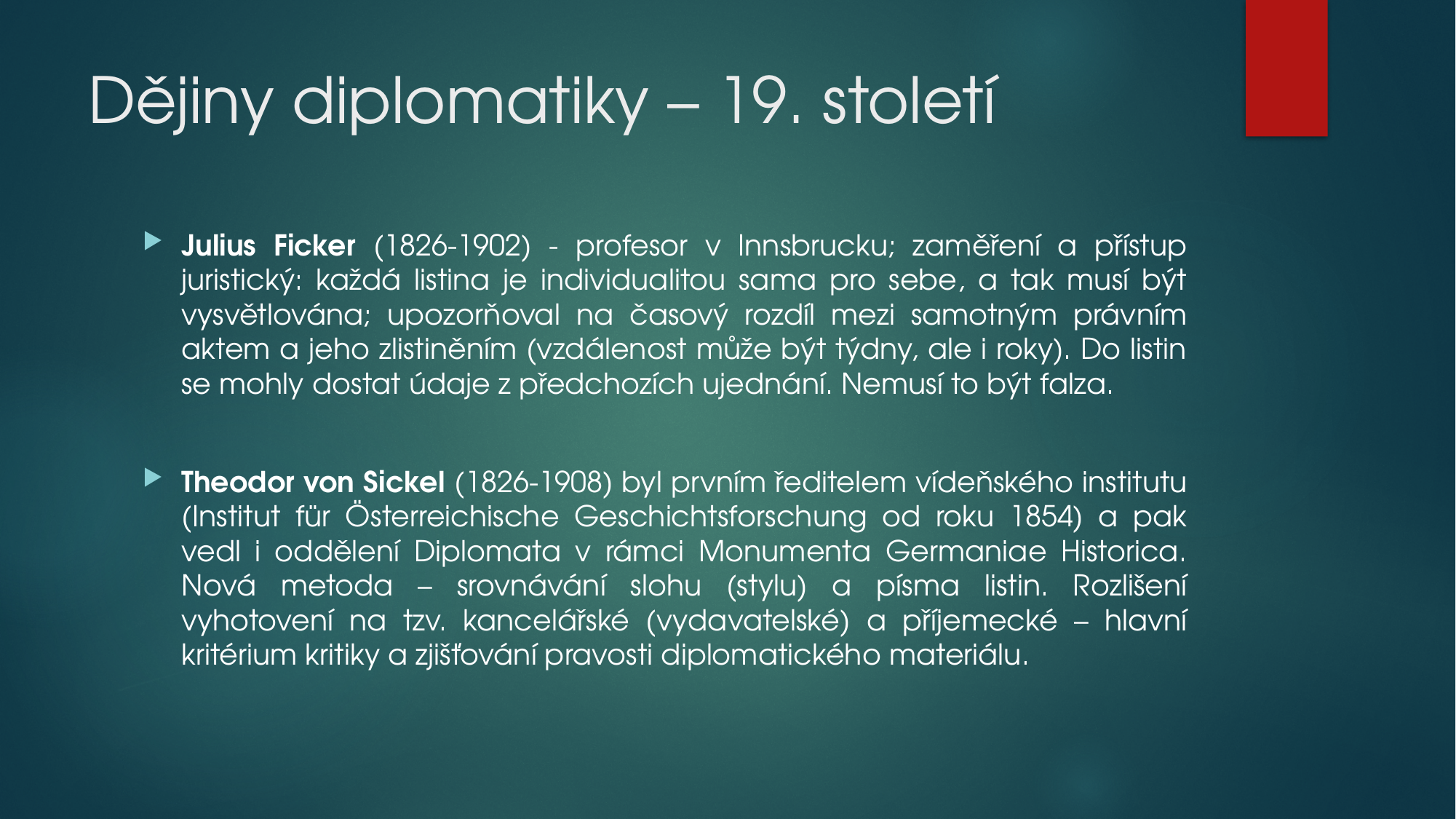

# Dějiny diplomatiky – 19. století
Julius Ficker (1826-1902) - profesor v Innsbrucku; zaměření a přístup juristický: každá listina je individualitou sama pro sebe, a tak musí být vysvětlována; upozorňoval na časový rozdíl mezi samotným právním aktem a jeho zlistiněním (vzdálenost může být týdny, ale i roky). Do listin se mohly dostat údaje z předchozích ujednání. Nemusí to být falza.

Theodor von Sickel (1826-1908) byl prvním ředitelem vídeňského institutu (Institut für Österreichische Geschichtsforschung od roku 1854) a pak vedl i oddělení Diplomata v rámci Monumenta Germaniae Historica. Nová metoda – srovnávání slohu (stylu) a písma listin. Rozlišení vyhotovení na tzv. kancelářské (vydavatelské) a příjemecké – hlavní kritérium kritiky a zjišťování pravosti diplomatického materiálu.